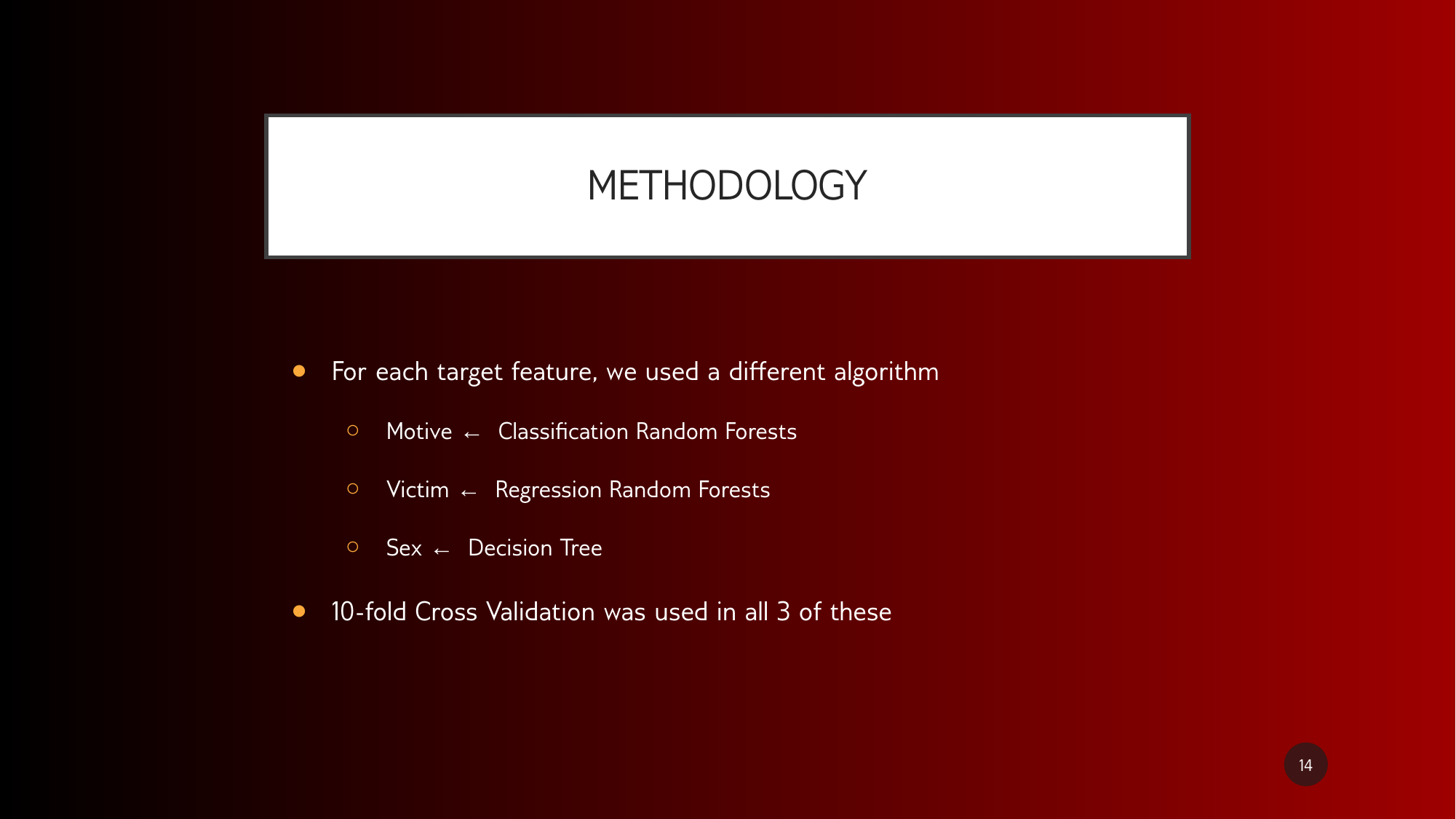

# METHODOLOGY
For each target feature, we used a different algorithm
Motive ←  Classification Random Forests
Victim ←  Regression Random Forests
Sex ←  Decision Tree
10-fold Cross Validation was used in all 3 of these
14